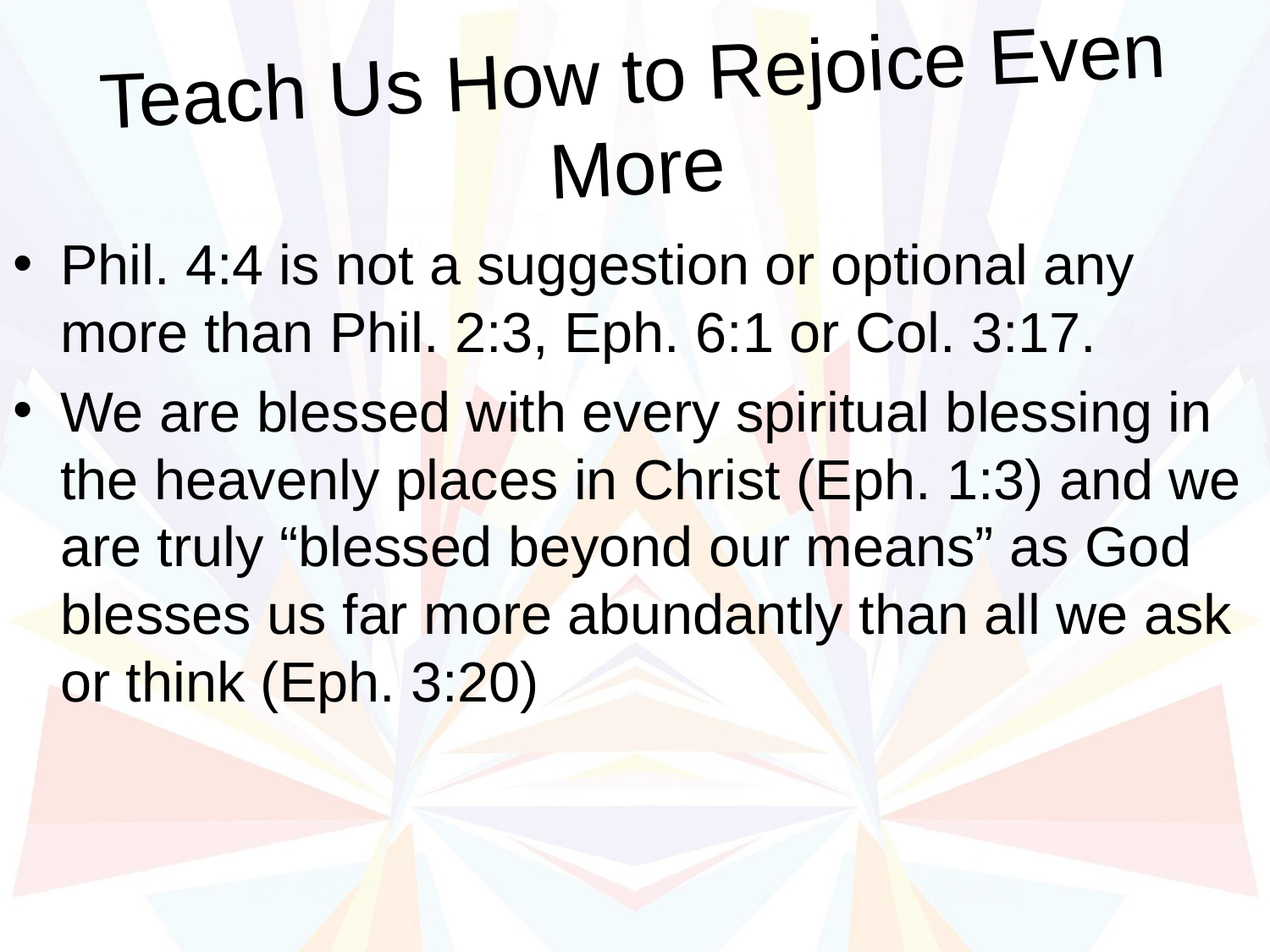

# Teach Us How to Rejoice Even More
Phil. 4:4 is not a suggestion or optional any more than Phil. 2:3, Eph. 6:1 or Col. 3:17.
We are blessed with every spiritual blessing in the heavenly places in Christ (Eph. 1:3) and we are truly “blessed beyond our means” as God blesses us far more abundantly than all we ask or think (Eph. 3:20)